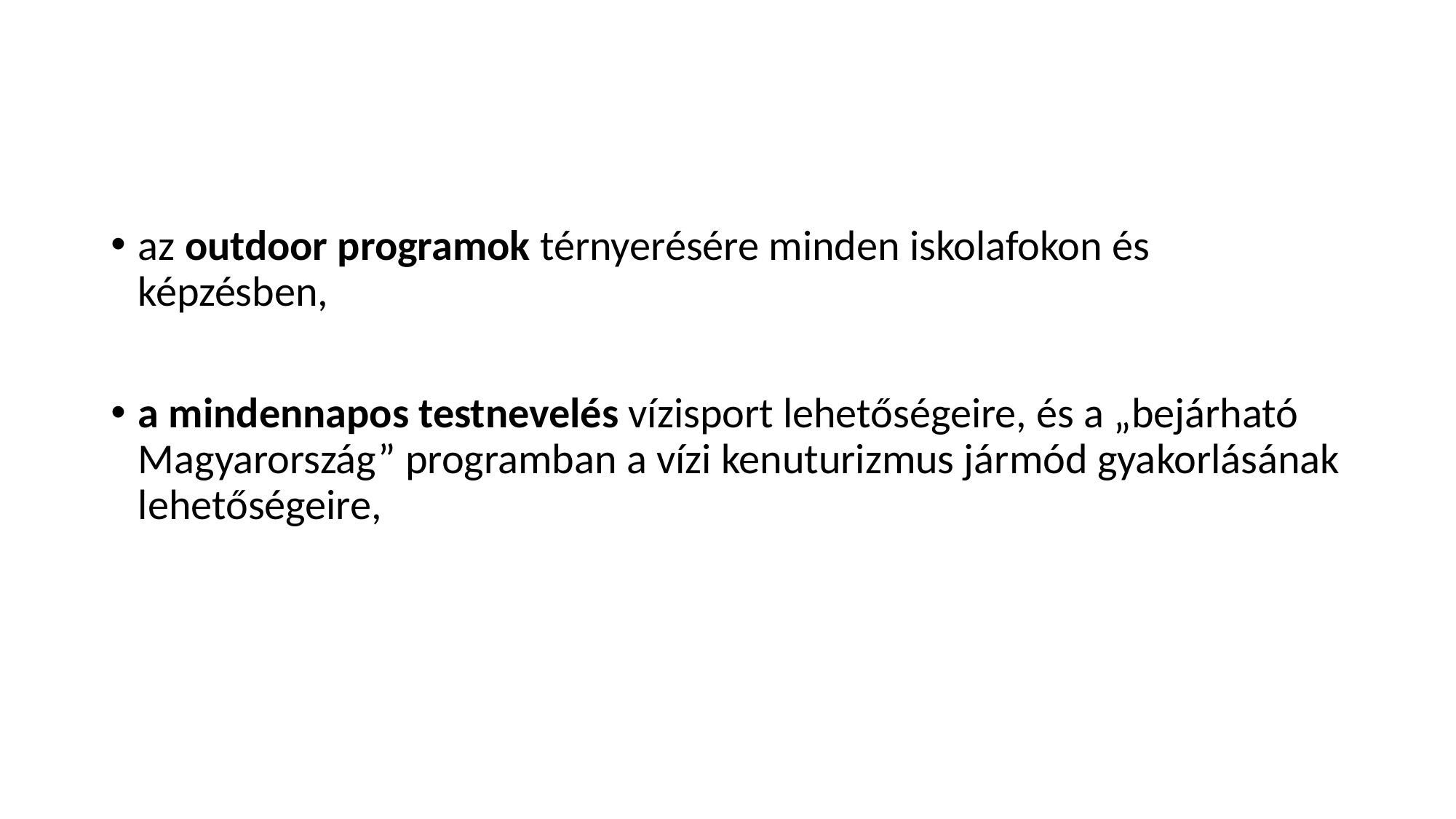

az outdoor programok térnyerésére minden iskolafokon és képzésben,

a mindennapos testnevelés vízisport lehetőségeire, és a „bejárható Magyarország” programban a vízi kenuturizmus jármód gyakorlásának lehetőségeire,